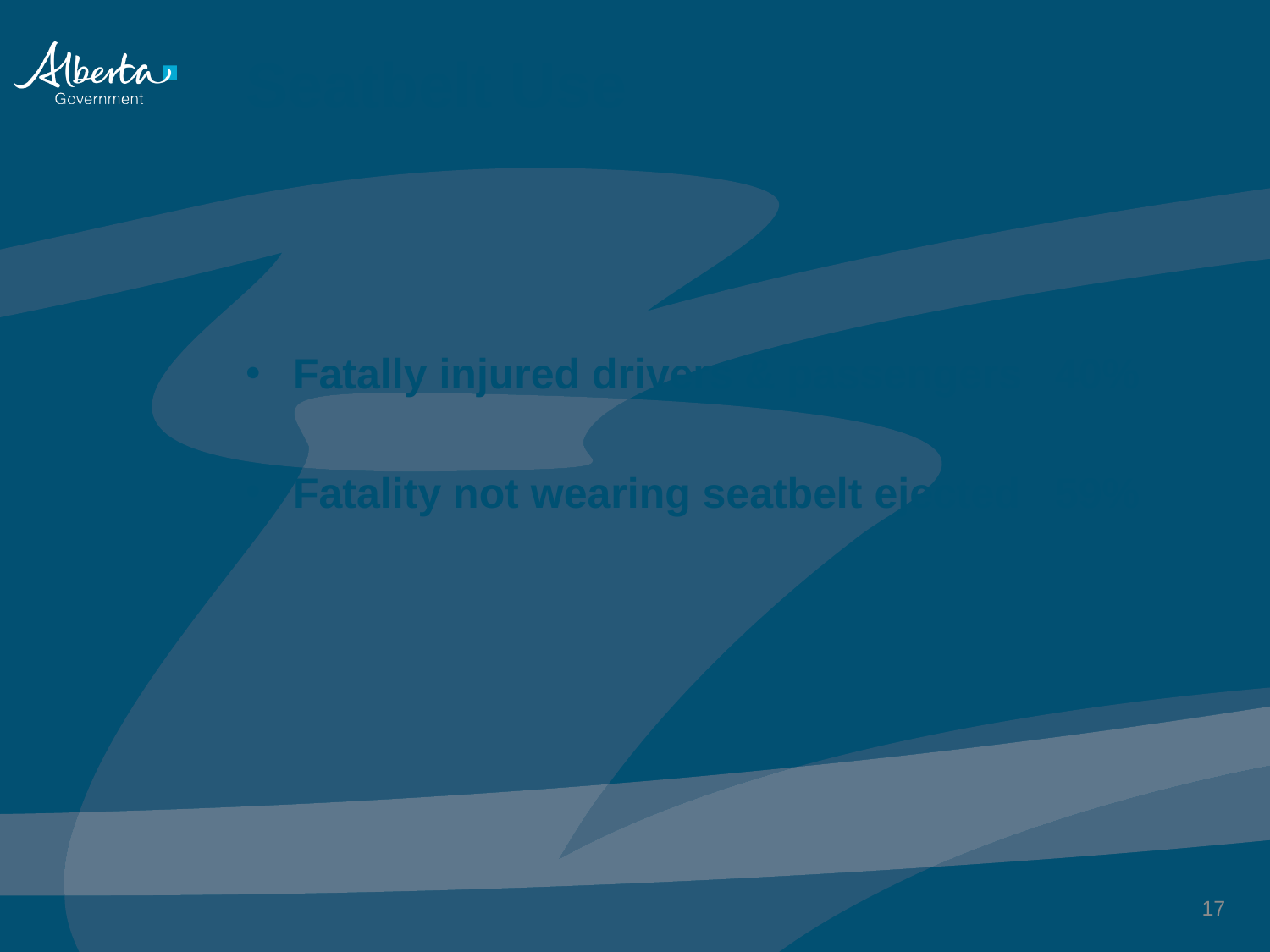

# Seatbelt Use

Fatally injured drivers & passengers	40%

Fatality not wearing seatbelt ejected	59%

17